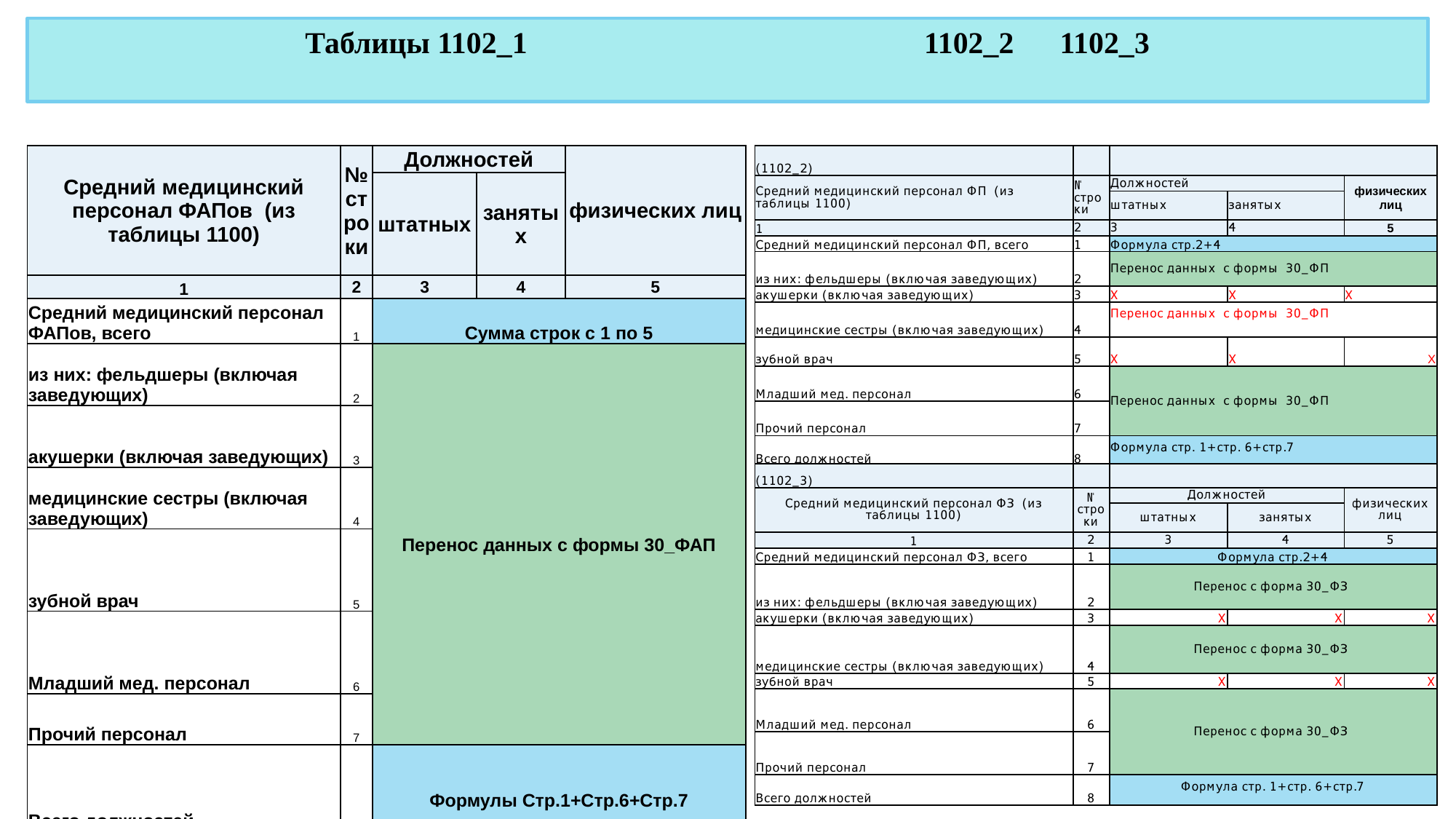

Таблицы 1102_1                                                    1102_2      1102_3

| Средний медицинский персонал ФАПов (из таблицы 1100) | № строки | Должностей |  | физических лиц |
| --- | --- | --- | --- | --- |
|  |  | штатных | занятых |  |
| 1 | 2 | 3 | 4 | 5 |
| Средний медицинский персонал ФАПов, всего | 1 | Сумма строк с 1 по 5 |  |  |
| из них: фельдшеры (включая заведующих) | 2 | Перенос данных с формы 30\_ФАП |  |  |
| акушерки (включая заведующих) | 3 |  |  |  |
| медицинские сестры (включая заведующих) | 4 |  |  |  |
| зубной врач | 5 |  |  |  |
| Младший мед. персонал | 6 |  |  |  |
| Прочий персонал | 7 |  |  |  |
| Всего должностей | 8 | Формулы Стр.1+Стр.6+Стр.7 |  |  |
| (1102\_2) |  |  |  |  |
| --- | --- | --- | --- | --- |
| Средний медицинский персонал ФП (из таблицы 1100) | № строки | Должностей |  | физических лиц |
|  |  | штатных | занятых |  |
| 1 | 2 | 3 | 4 | 5 |
| Средний медицинский персонал ФП, всего | 1 | Формула стр.2+4 |  |  |
| из них: фельдшеры (включая заведующих) | 2 | Перенос данных с формы 30\_ФП |  |  |
| акушерки (включая заведующих) | 3 | Х | Х | Х |
| медицинские сестры (включая заведующих) | 4 | Перенос данных с формы 30\_ФП |  |  |
| зубной врач | 5 | Х | Х | Х |
| Младший мед. персонал | 6 | Перенос данных с формы 30\_ФП |  |  |
| Прочий персонал | 7 |  |  |  |
| Всего должностей | 8 | Формула стр. 1+стр. 6+стр.7 |  |  |
| (1102\_3) |  |  |  |  |
| --- | --- | --- | --- | --- |
| Средний медицинский персонал ФЗ (из таблицы 1100) | № строки | Должностей |  | физических лиц |
|  |  | штатных | занятых |  |
| 1 | 2 | 3 | 4 | 5 |
| Средний медицинский персонал ФЗ, всего | 1 | Формула стр.2+4 |  |  |
| из них: фельдшеры (включая заведующих) | 2 | Перенос с форма 30\_ФЗ |  |  |
| акушерки (включая заведующих) | 3 | Х | Х | Х |
| медицинские сестры (включая заведующих) | 4 | Перенос с форма 30\_ФЗ |  |  |
| зубной врач | 5 | Х | Х | Х |
| Младший мед. персонал | 6 | Перенос с форма 30\_ФЗ |  |  |
| Прочий персонал | 7 |  |  |  |
| Всего должностей | 8 | Формула стр. 1+стр. 6+стр.7 |  |  |